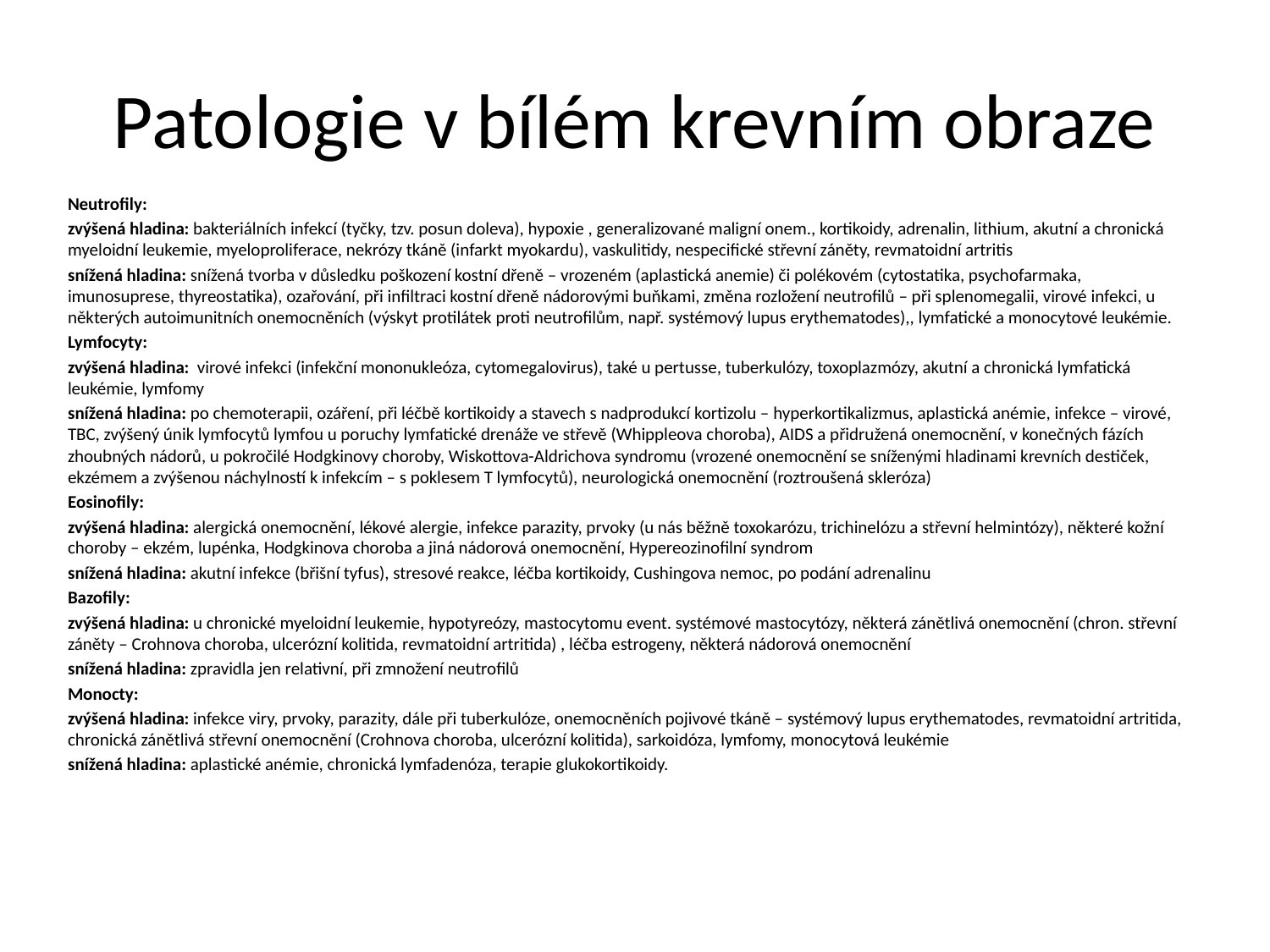

# Patologie v bílém krevním obraze
Neutrofily:
zvýšená hladina: bakteriálních infekcí (tyčky, tzv. posun doleva), hypoxie , generalizované maligní onem., kortikoidy, adrenalin, lithium, akutní a chronická myeloidní leukemie, myeloproliferace, nekrózy tkáně (infarkt myokardu), vaskulitidy, nespecifické střevní záněty, revmatoidní artritis
snížená hladina: snížená tvorba v důsledku poškození kostní dřeně – vrozeném (aplastická anemie) či polékovém (cytostatika, psychofarmaka, imunosuprese, thyreostatika), ozařování, při infiltraci kostní dřeně nádorovými buňkami, změna rozložení neutrofilů – při splenomegalii, virové infekci, u některých autoimunitních onemocněních (výskyt protilátek proti neutrofilům, např. systémový lupus erythematodes),, lymfatické a monocytové leukémie.
Lymfocyty:
zvýšená hladina:  virové infekci (infekční mononukleóza, cytomegalovirus), také u pertusse, tuberkulózy, toxoplazmózy, akutní a chronická lymfatická leukémie, lymfomy
snížená hladina: po chemoterapii, ozáření, při léčbě kortikoidy a stavech s nadprodukcí kortizolu – hyperkortikalizmus, aplastická anémie, infekce – virové, TBC, zvýšený únik lymfocytů lymfou u poruchy lymfatické drenáže ve střevě (Whippleova choroba), AIDS a přidružená onemocnění, v konečných fázích zhoubných nádorů, u pokročilé Hodgkinovy choroby, Wiskottova-Aldrichova syndromu (vrozené onemocnění se sníženými hladinami krevních destiček, ekzémem a zvýšenou náchylností k infekcím – s poklesem T lymfocytů), neurologická onemocnění (roztroušená skleróza)
Eosinofily:
zvýšená hladina: alergická onemocnění, lékové alergie, infekce parazity, prvoky (u nás běžně toxokarózu, trichinelózu a střevní helmintózy), některé kožní choroby – ekzém, lupénka, Hodgkinova choroba a jiná nádorová onemocnění, Hypereozinofilní syndrom
snížená hladina: akutní infekce (břišní tyfus), stresové reakce, léčba kortikoidy, Cushingova nemoc, po podání adrenalinu
Bazofily:
zvýšená hladina: u chronické myeloidní leukemie, hypotyreózy, mastocytomu event. systémové mastocytózy, některá zánětlivá onemocnění (chron. střevní záněty – Crohnova choroba, ulcerózní kolitida, revmatoidní artritida) , léčba estrogeny, některá nádorová onemocnění
snížená hladina: zpravidla jen relativní, při zmnožení neutrofilů
Monocty:
zvýšená hladina: infekce viry, prvoky, parazity, dále při tuberkulóze, onemocněních pojivové tkáně – systémový lupus erythematodes, revmatoidní artritida, chronická zánětlivá střevní onemocnění (Crohnova choroba, ulcerózní kolitida), sarkoidóza, lymfomy, monocytová leukémie
snížená hladina: aplastické anémie, chronická lymfadenóza, terapie glukokortikoidy.